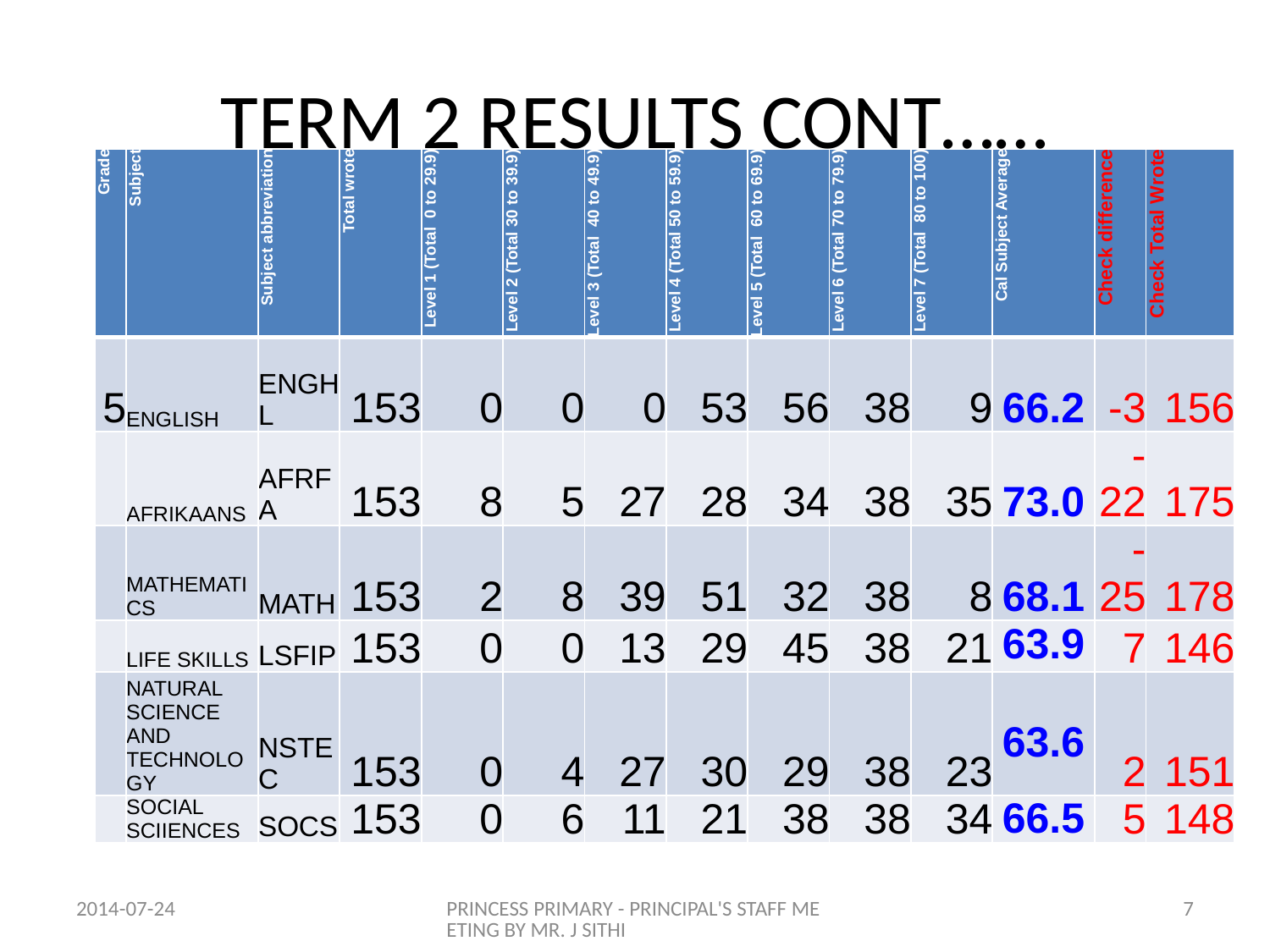

# TERM 2 RESULTS CONT……
| Grade | Subject | Subject abbreviation | Total wrote | Level 1 (Total 0 to 29.9) | Level 2 (Total 30 to 39.9) | Level 3 (Total 40 to 49.9) | Level 4 (Total 50 to 59.9) | Level 5 (Total 60 to 69.9) | Level 6 (Total 70 to 79.9) | Level 7 (Total 80 to 100) | Cal Subject Average | Check difference | Check Total Wrote |
| --- | --- | --- | --- | --- | --- | --- | --- | --- | --- | --- | --- | --- | --- |
| 5 | ENGLISH | ENGHL | 153 | 0 | 0 | 0 | 53 | 56 | 38 | 9 | 66.2 | -3 | 156 |
|  | AFRIKAANS | AFRFA | 153 | 8 | 5 | 27 | 28 | 34 | 38 | 35 | 73.0 | -22 | 175 |
|  | MATHEMATICS | MATH | 153 | 2 | 8 | 39 | 51 | 32 | 38 | 8 | 68.1 | -25 | 178 |
|  | LIFE SKILLS | LSFIP | 153 | 0 | 0 | 13 | 29 | 45 | 38 | 21 | 63.9 | 7 | 146 |
|  | NATURAL SCIENCE AND TECHNOLOGY | NSTEC | 153 | 0 | 4 | 27 | 30 | 29 | 38 | 23 | 63.6 | 2 | 151 |
|  | SOCIAL SCIIENCES | SOCS | 153 | 0 | 6 | 11 | 21 | 38 | 38 | 34 | 66.5 | 5 | 148 |
2014-07-24
PRINCESS PRIMARY - PRINCIPAL'S STAFF MEETING BY MR. J SITHI
7